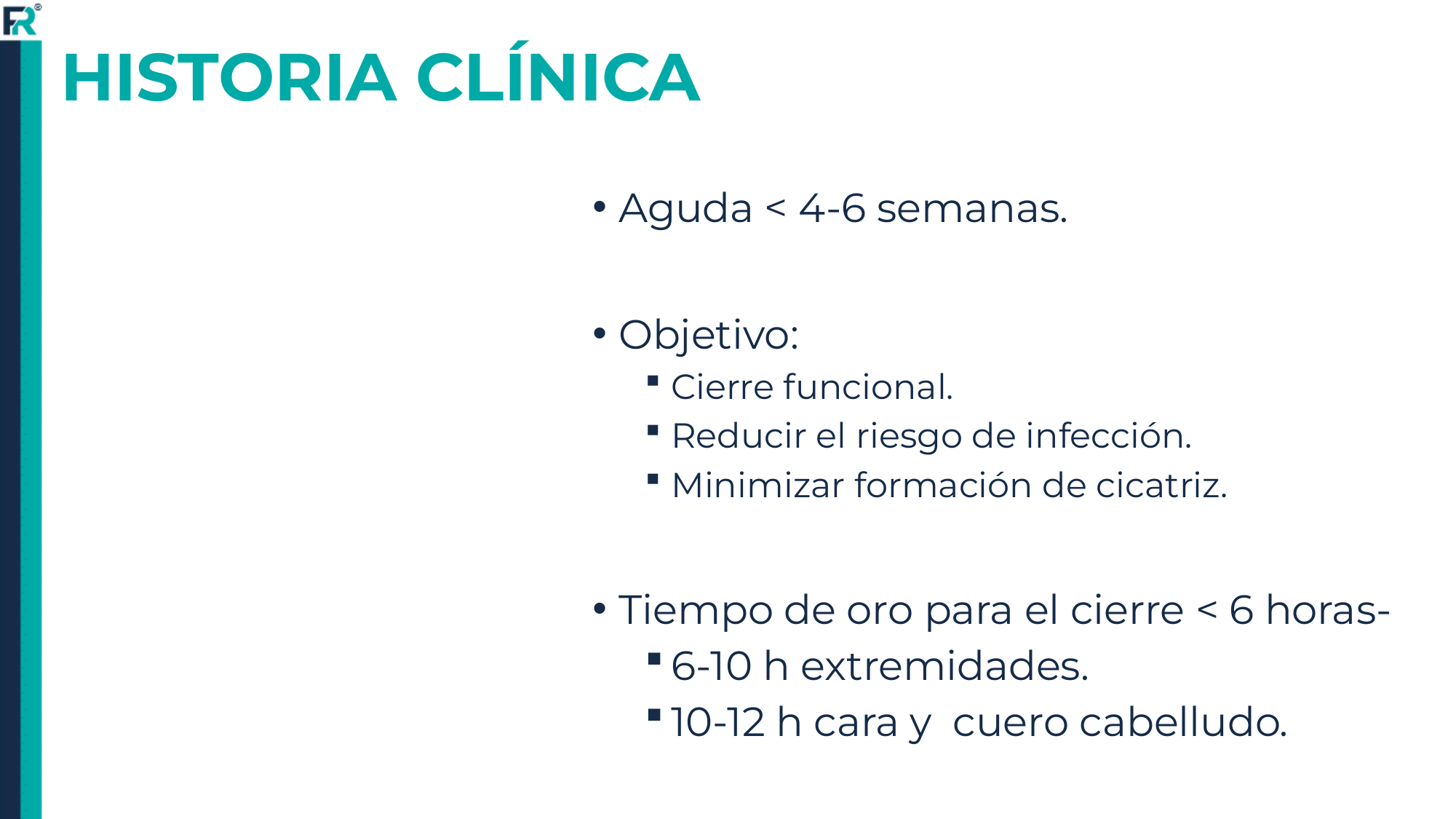

# HISTORIA CLÍNICA
Aguda < 4-6 semanas.

Objetivo:
Cierre funcional.
Reducir el riesgo de infección.
Minimizar formación de cicatriz.

Tiempo de oro para el cierre < 6 horas-
6-10 h extremidades.
10-12 h cara y  cuero cabelludo.